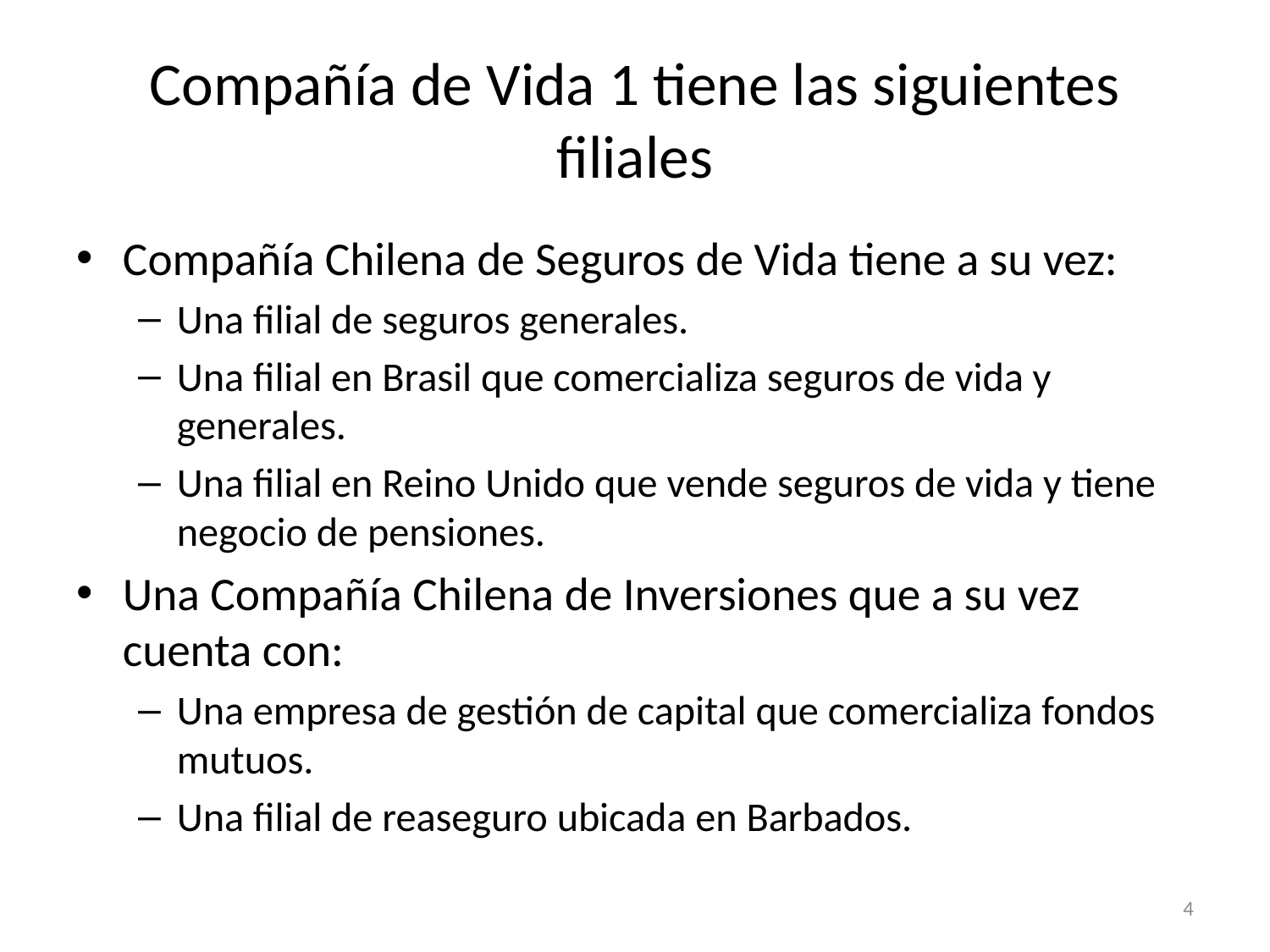

# Compañía de Vida 1 tiene las siguientes filiales
Compañía Chilena de Seguros de Vida tiene a su vez:
Una filial de seguros generales.
Una filial en Brasil que comercializa seguros de vida y generales.
Una filial en Reino Unido que vende seguros de vida y tiene negocio de pensiones.
Una Compañía Chilena de Inversiones que a su vez cuenta con:
Una empresa de gestión de capital que comercializa fondos mutuos.
Una filial de reaseguro ubicada en Barbados.
4